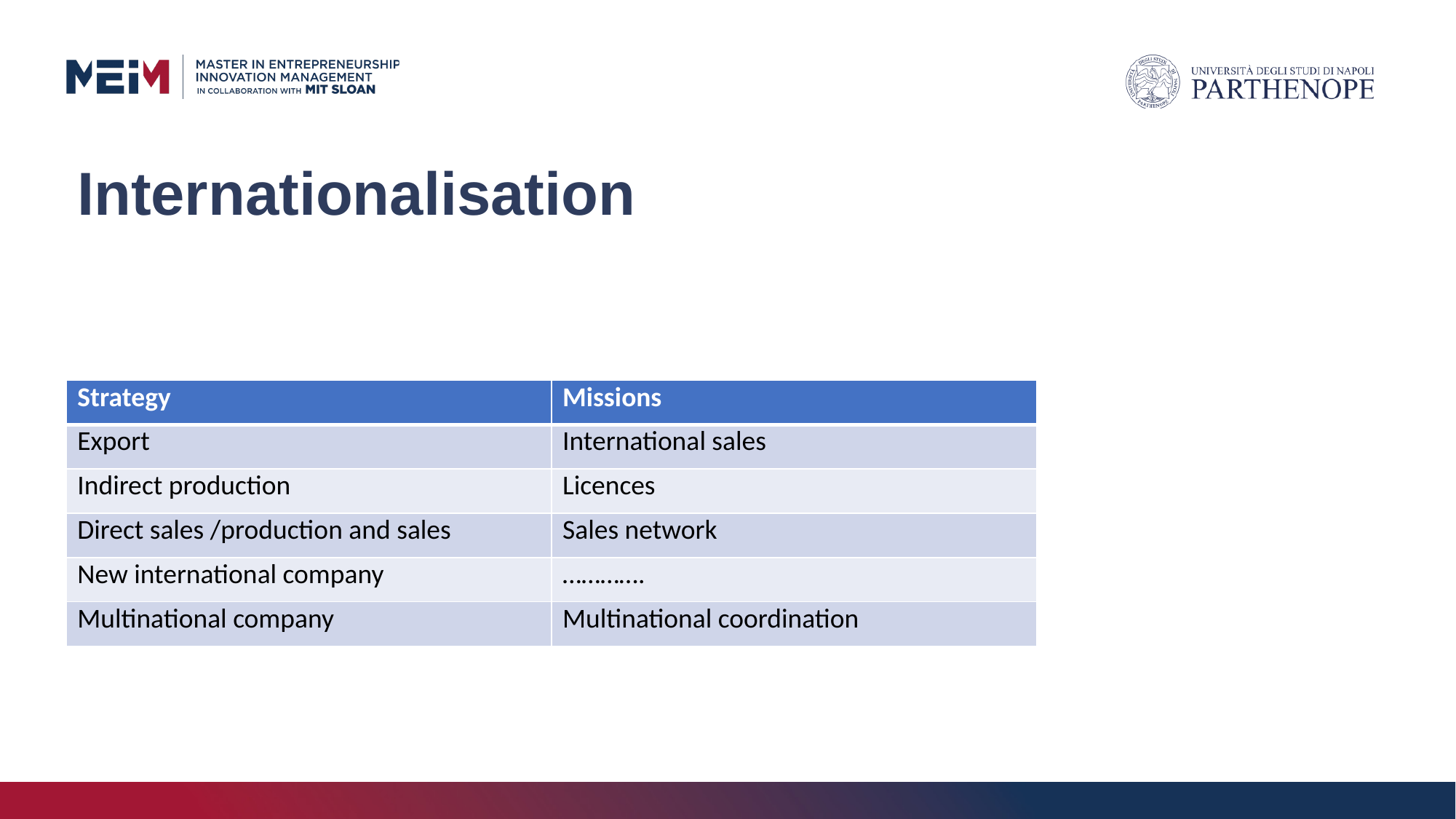

# Internationalisation

| Strategy | Missions |
| --- | --- |
| Export | International sales |
| Indirect production | Licences |
| Direct sales /production and sales | Sales network |
| New international company | …………. |
| Multinational company | Multinational coordination |